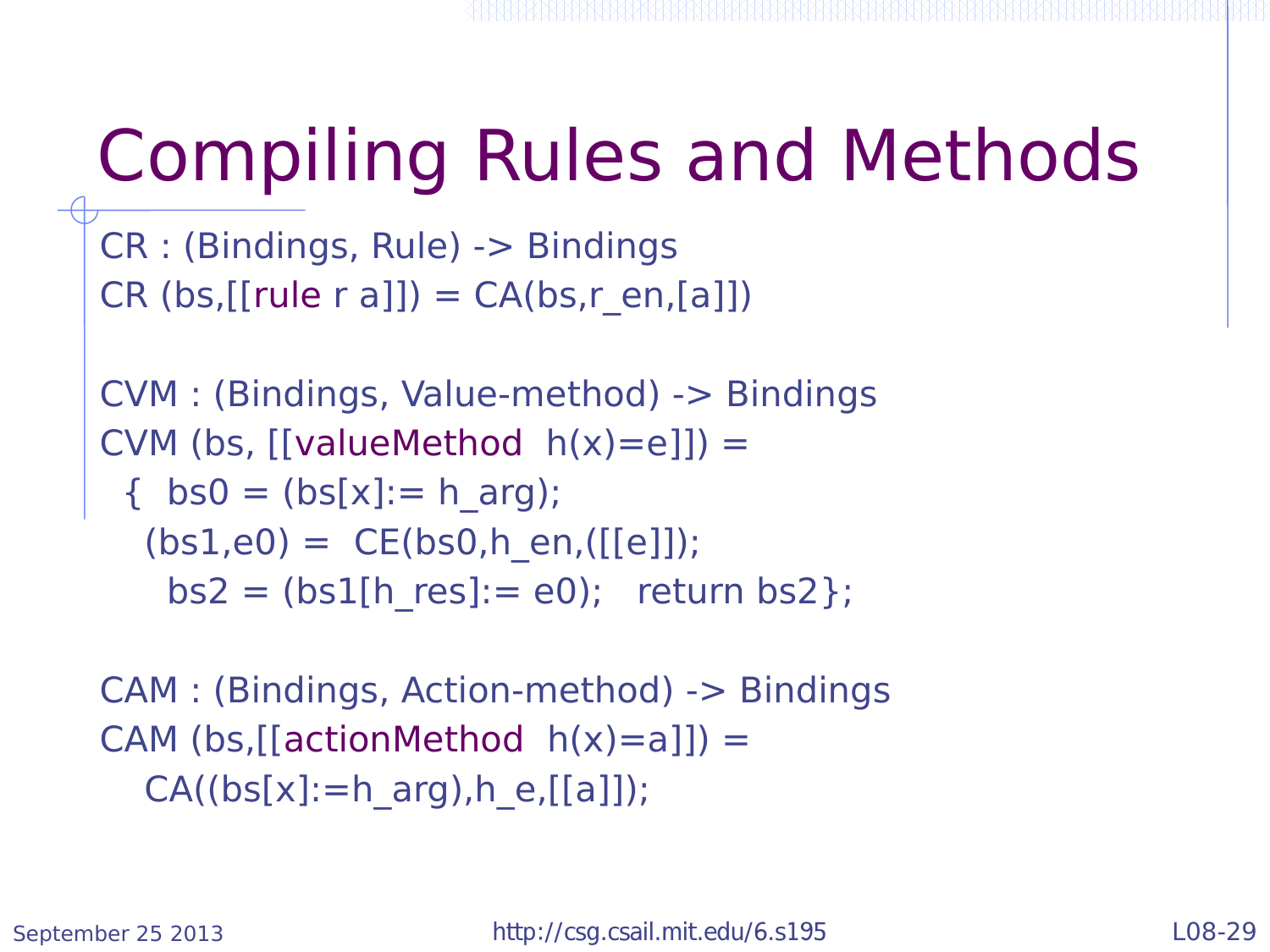

# Compiling Rules and Methods
CR : (Bindings, Rule) -> Bindings
CR (bs,[[rule r a]]) = CA(bs,r_en,[a]])

CVM : (Bindings, Value-method) -> Bindings
CVM (bs, [[valueMethod  h(x)=e]]) =
  {  bs0 = (bs[x]:= h_arg);
    (bs1,e0) =  CE(bs0,h_en,([[e]]);
      bs2 = (bs1[h_res]:= e0);   return bs2};

CAM : (Bindings, Action-method) -> Bindings
CAM (bs,[[actionMethod  h(x)=a]]) =
    CA((bs[x]:=h_arg),h_e,[[a]]);
September 25 2013
http://csg.csail.mit.edu/6.s195
L08-29